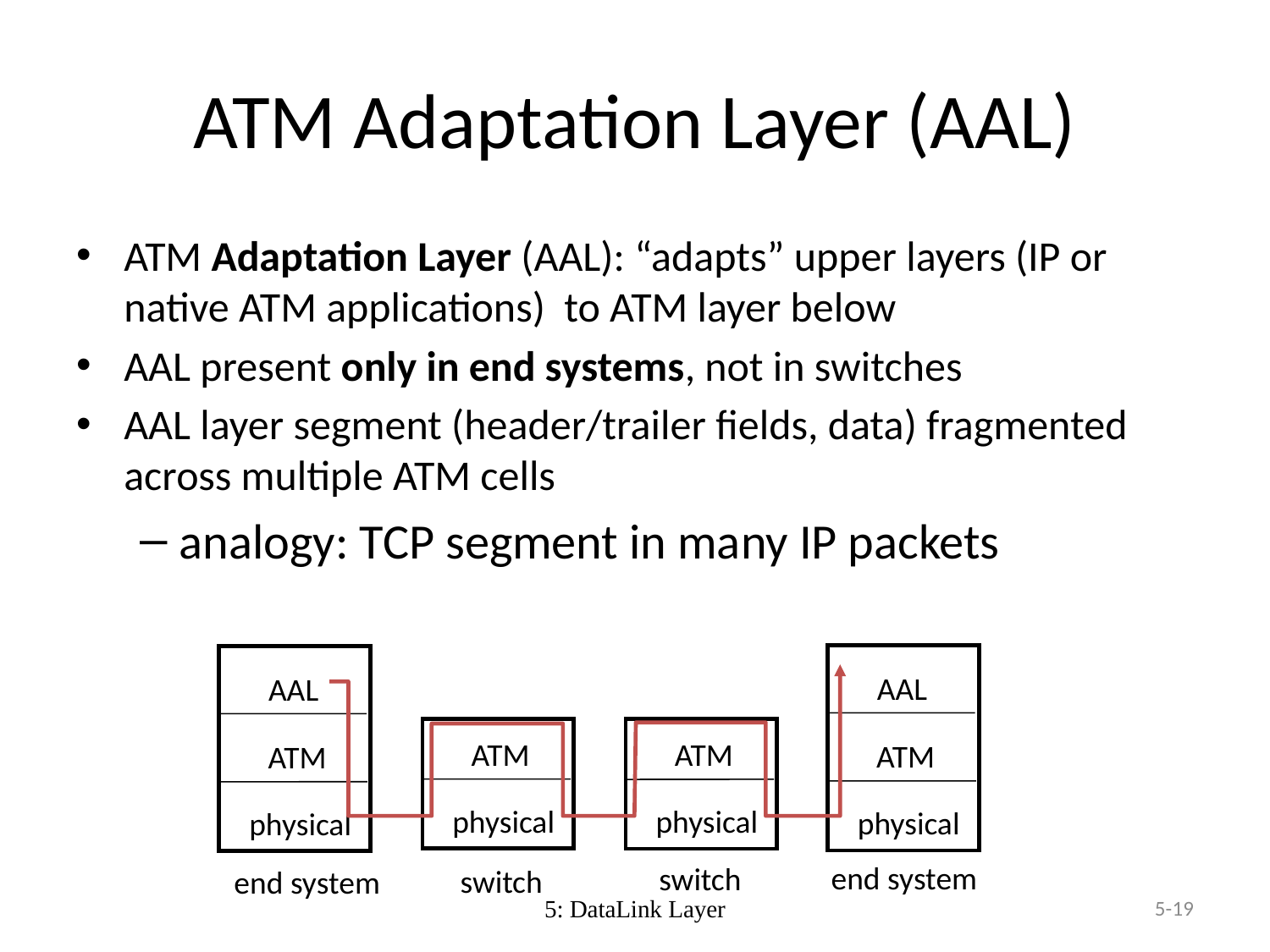

# ATM Adaptation Layer (AAL)
ATM Adaptation Layer (AAL): “adapts” upper layers (IP or native ATM applications)  to ATM layer below
AAL present only in end systems, not in switches
AAL layer segment (header/trailer fields, data) fragmented across multiple ATM cells
analogy: TCP segment in many IP packets

AAL
ATM
physical

AAL
ATM
physical

ATM

physical

ATM

physical
end system
switch
switch
end system
5: DataLink Layer
5-19